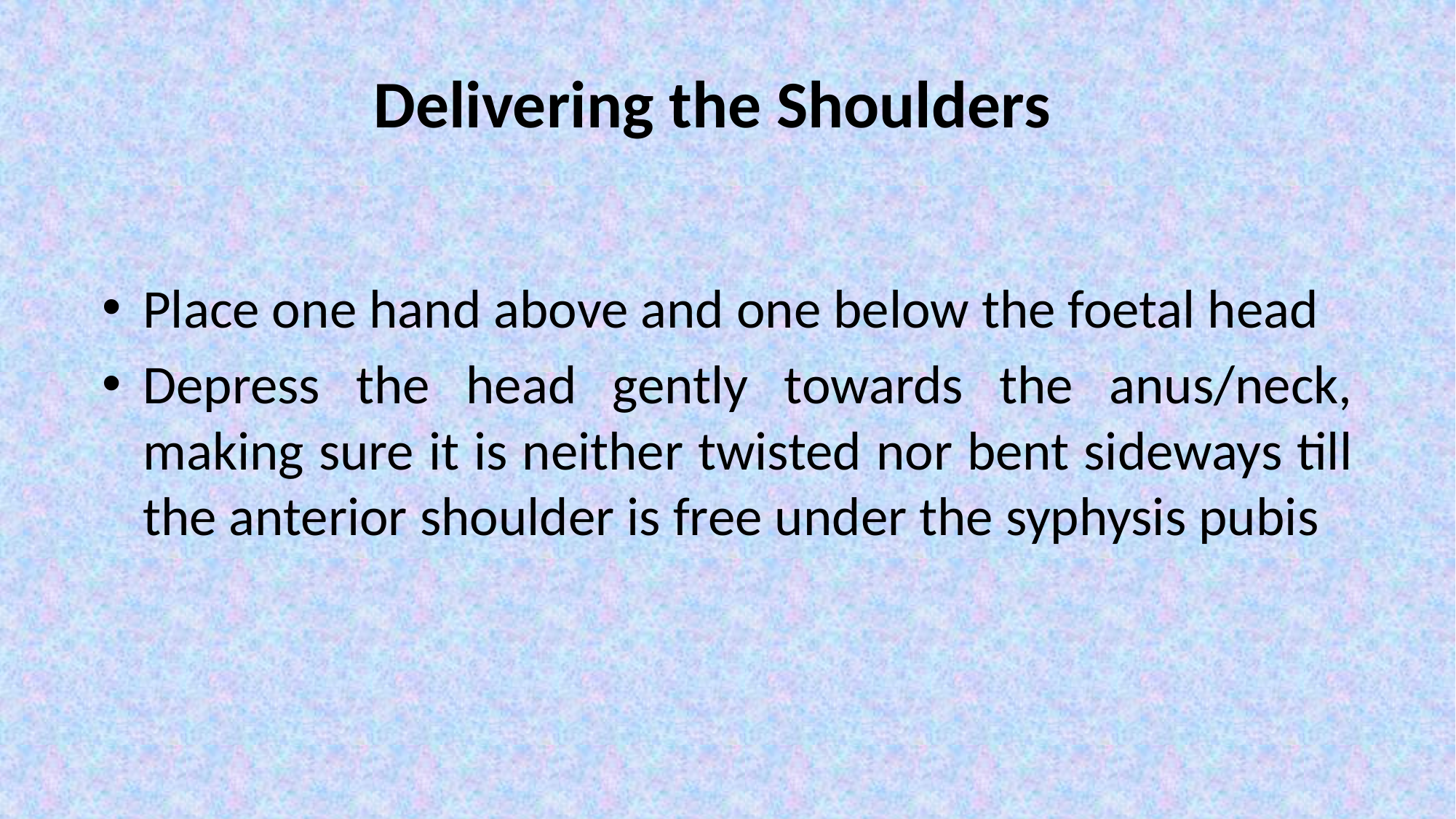

# Delivering the Shoulders

Place one hand above and one below the foetal head
Depress the head gently towards the anus/neck, making sure it is neither twisted nor bent sideways till the anterior shoulder is free under the syphysis pubis